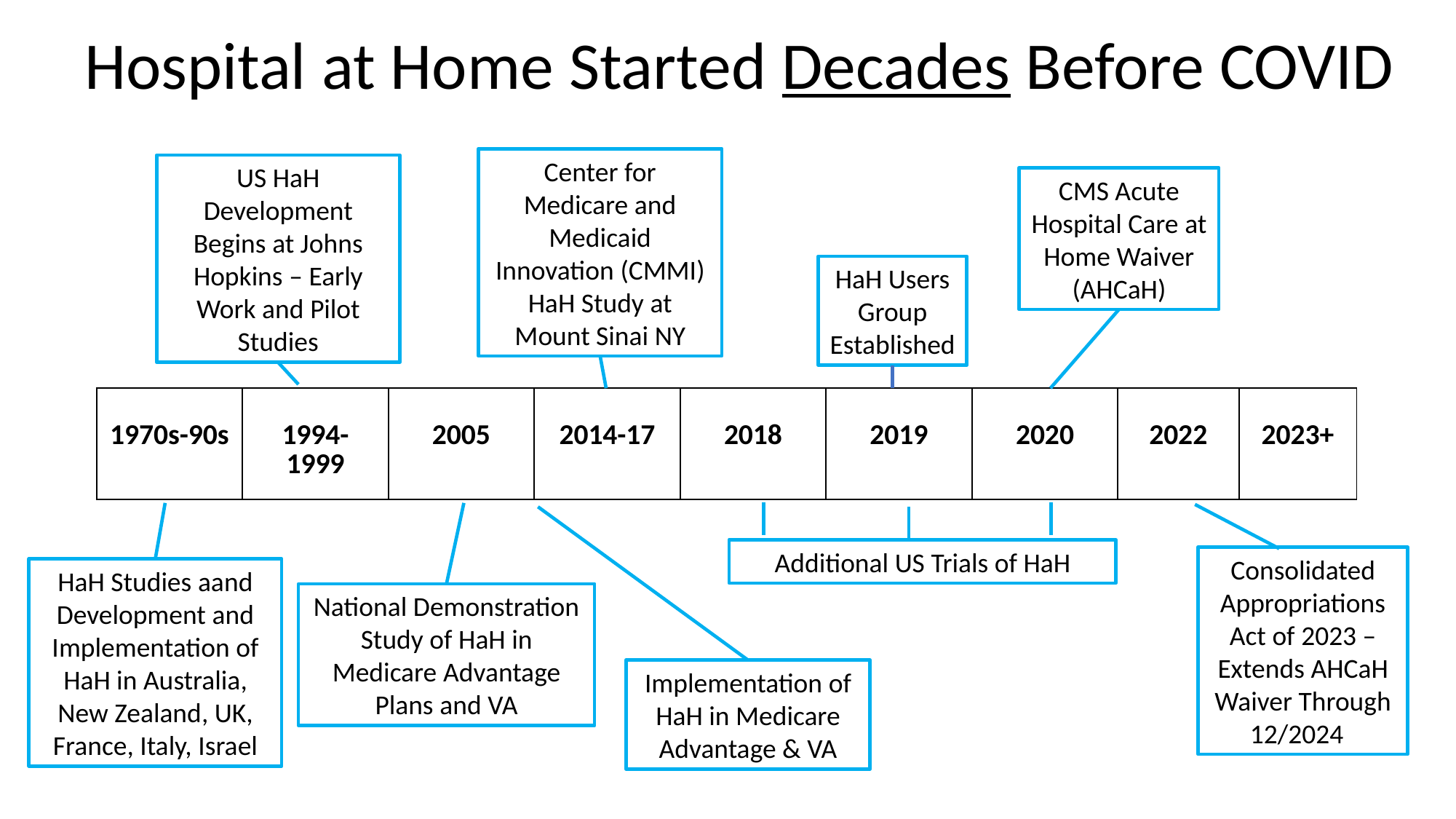

# Hospital at Home Started Decades Before COVID
Center for Medicare and Medicaid Innovation (CMMI) HaH Study at Mount Sinai NY
US HaH Development Begins at Johns Hopkins – Early Work and Pilot Studies
CMS Acute Hospital Care at Home Waiver (AHCaH)
HaH Users Group Established
| 1970s-90s | 1994-1999 | 2005 | 2014-17 | 2018 | 2019 | 2020 | 2022 | 2023+ |
| --- | --- | --- | --- | --- | --- | --- | --- | --- |
Additional US Trials of HaH
Consolidated Appropriations Act of 2023 – Extends AHCaH Waiver Through 12/2024
HaH Studies aand Development and Implementation of HaH in Australia, New Zealand, UK, France, Italy, Israel
National Demonstration Study of HaH in Medicare Advantage Plans and VA
Implementation of HaH in Medicare Advantage & VA